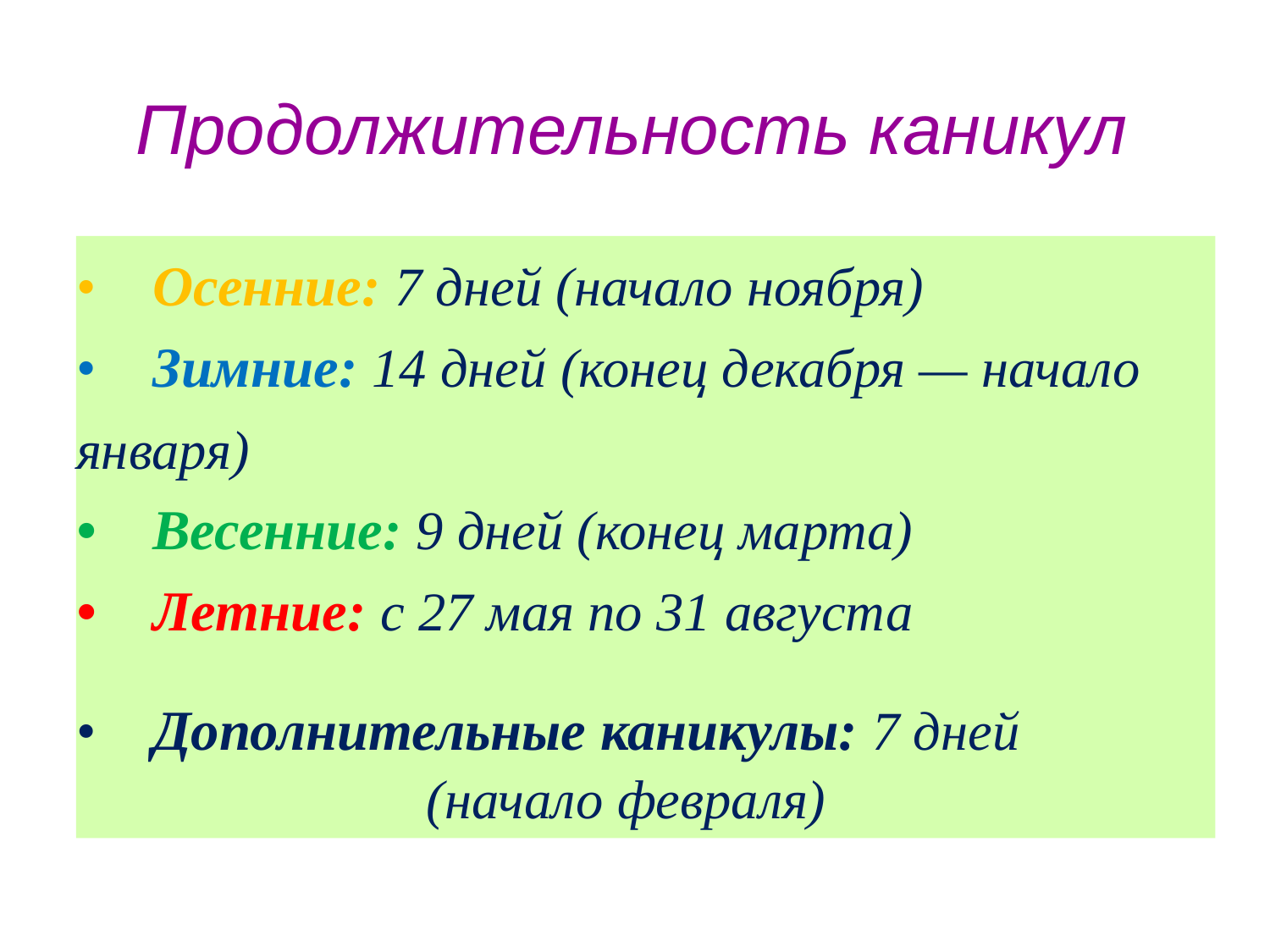

Продолжительность каникул
•    Осенние: 7 дней (начало ноября)
•    Зимние: 14 дней (конец декабря — начало января)
•    Весенние: 9 дней (конец марта)
•    Летние: с 27 мая по 31 августа
•    Дополнительные каникулы: 7 дней
(начало февраля)